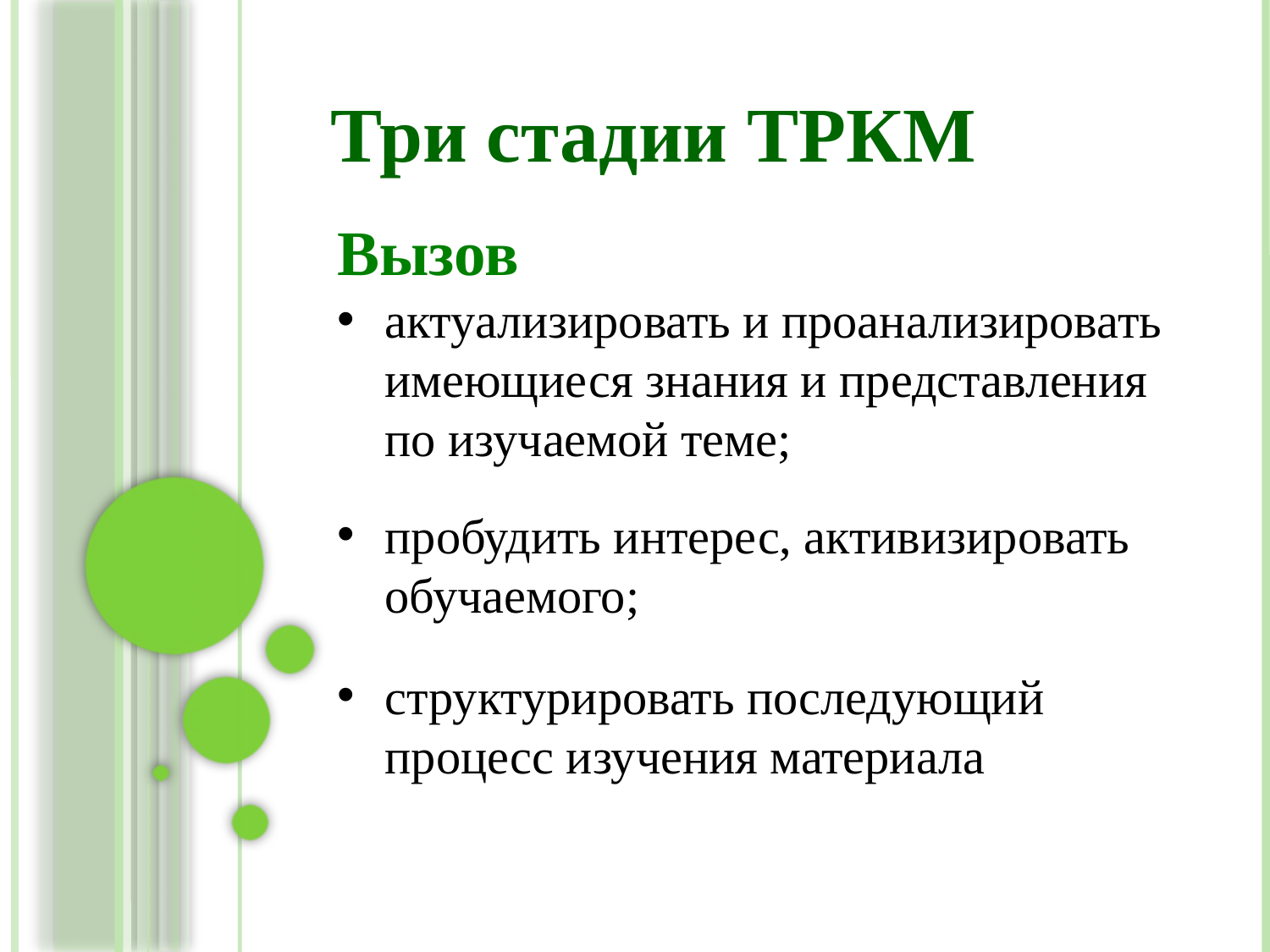

Три стадии ТРКМ
Вызов
актуализировать и проанализировать имеющиеся знания и представления по изучаемой теме;

пробудить интерес, активизировать обучаемого;

структурировать последующий процесс изучения материала